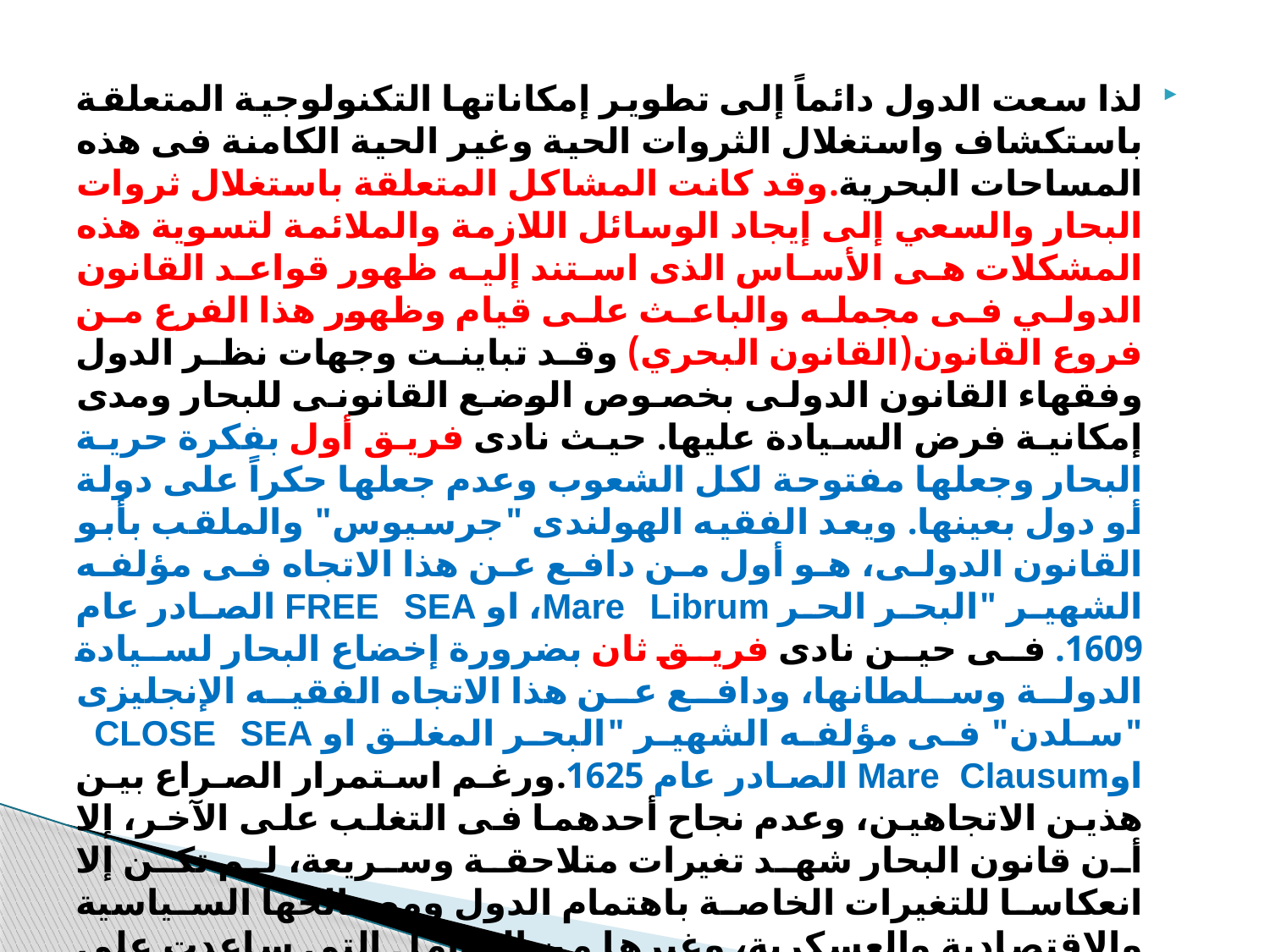

لذا سعت الدول دائماً إلى تطوير إمكاناتها التكنولوجية المتعلقة باستكشاف واستغلال الثروات الحية وغير الحية الكامنة فى هذه المساحات البحرية.وقد كانت المشاكل المتعلقة باستغلال ثروات البحار والسعي إلى إيجاد الوسائل اللازمة والملائمة لتسوية هذه المشكلات هى الأساس الذى استند إليه ظهور قواعد القانون الدولي فى مجمله والباعث على قيام وظهور هذا الفرع من فروع القانون(القانون البحري) وقد تباينت وجهات نظر الدول وفقهاء القانون الدولى بخصوص الوضع القانونى للبحار ومدى إمكانية فرض السيادة عليها. حيث نادى فريق أول بفكرة حرية البحار وجعلها مفتوحة لكل الشعوب وعدم جعلها حكراً على دولة أو دول بعينها. ويعد الفقيه الهولندى "جرسيوس" والملقب بأبو القانون الدولى، هو أول من دافع عن هذا الاتجاه فى مؤلفه الشهير "البحر الحر Mare Librum، او FREE SEA الصادر عام 1609. فى حين نادى فريق ثان بضرورة إخضاع البحار لسيادة الدولة وسلطانها، ودافع عن هذا الاتجاه الفقيه الإنجليزى "سلدن" فى مؤلفه الشهير "البحر المغلق او CLOSE SEA   اوMare Clausum الصادر عام 1625.ورغم استمرار الصراع بين هذين الاتجاهين، وعدم نجاح أحدهما فى التغلب على الآخر، إلا أن قانون البحار شهد تغيرات متلاحقة وسريعة، لم تكن إلا انعكاسا للتغيرات الخاصة باهتمام الدول ومصالحها السياسية والاقتصادية والعسكرية، وغيرها من العوامل التى ساعدت على إحداث هذه التغيرات، التى كان لها أثرها على حقوق الدول وواجباتها فيما يتعلق باستغلال الثروات الحية وغير الحية الموجودة فى مياه البحار وقيعانها.أن أولى الخطوات الجادة التي اتخذت باتجاه القانون البحري قد اتخذت من خلال عصبة الأمم البحرية المنعقد في عام 1930، وقد أعقب هذا المؤتمر بمؤتمر جنيف حول قانون البحار عام 1958.في اجتماع الجمعية العامة للأمم المتحدة اقر قانون البحر والذي تم التوقيع عليه في 10 ك2 1982.